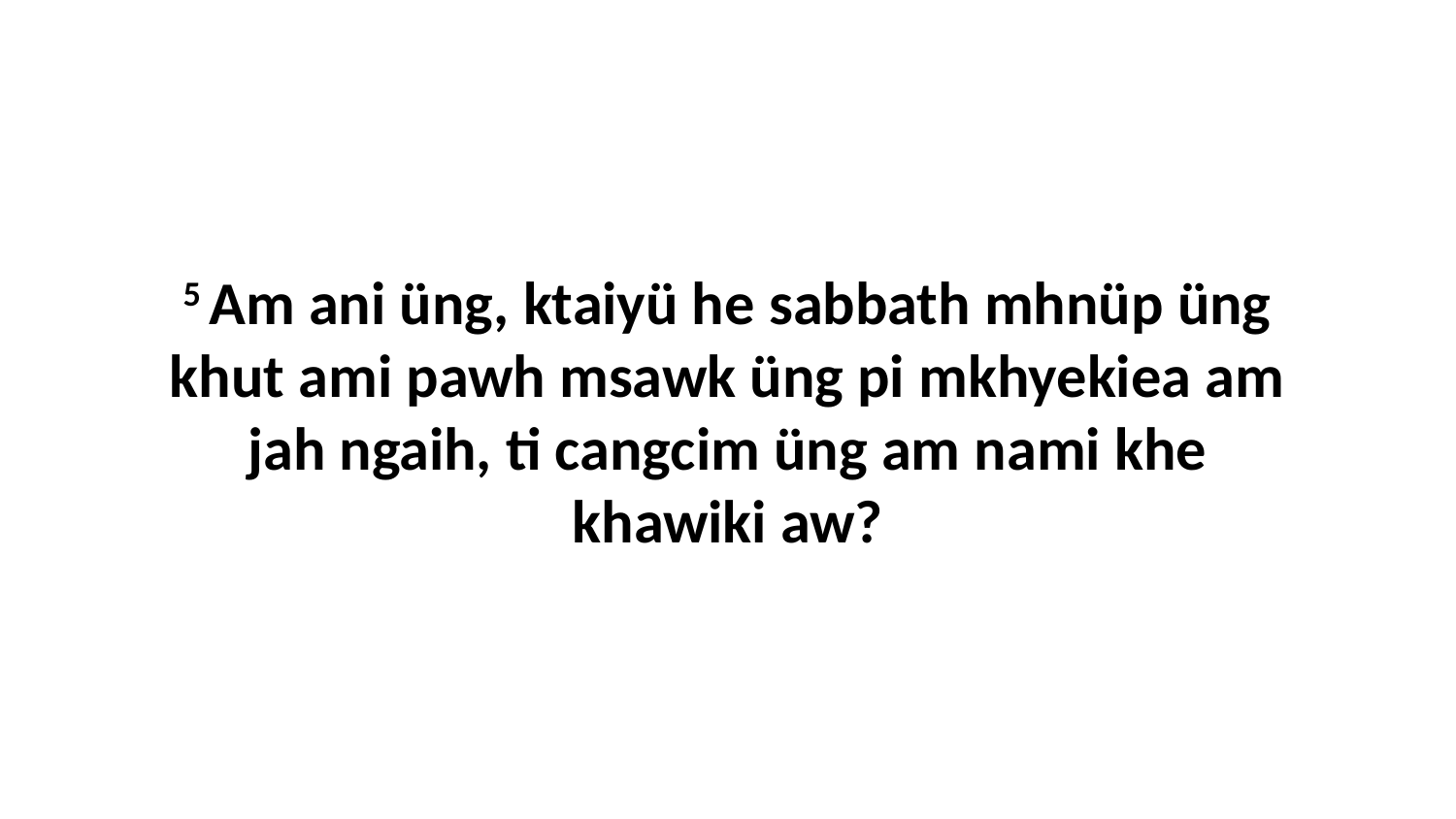

5 Am ani üng, ktaiyü he sabbath mhnüp üng khut ami pawh msawk üng pi mkhyekiea am jah ngaih, ti cangcim üng am nami khe khawiki aw?